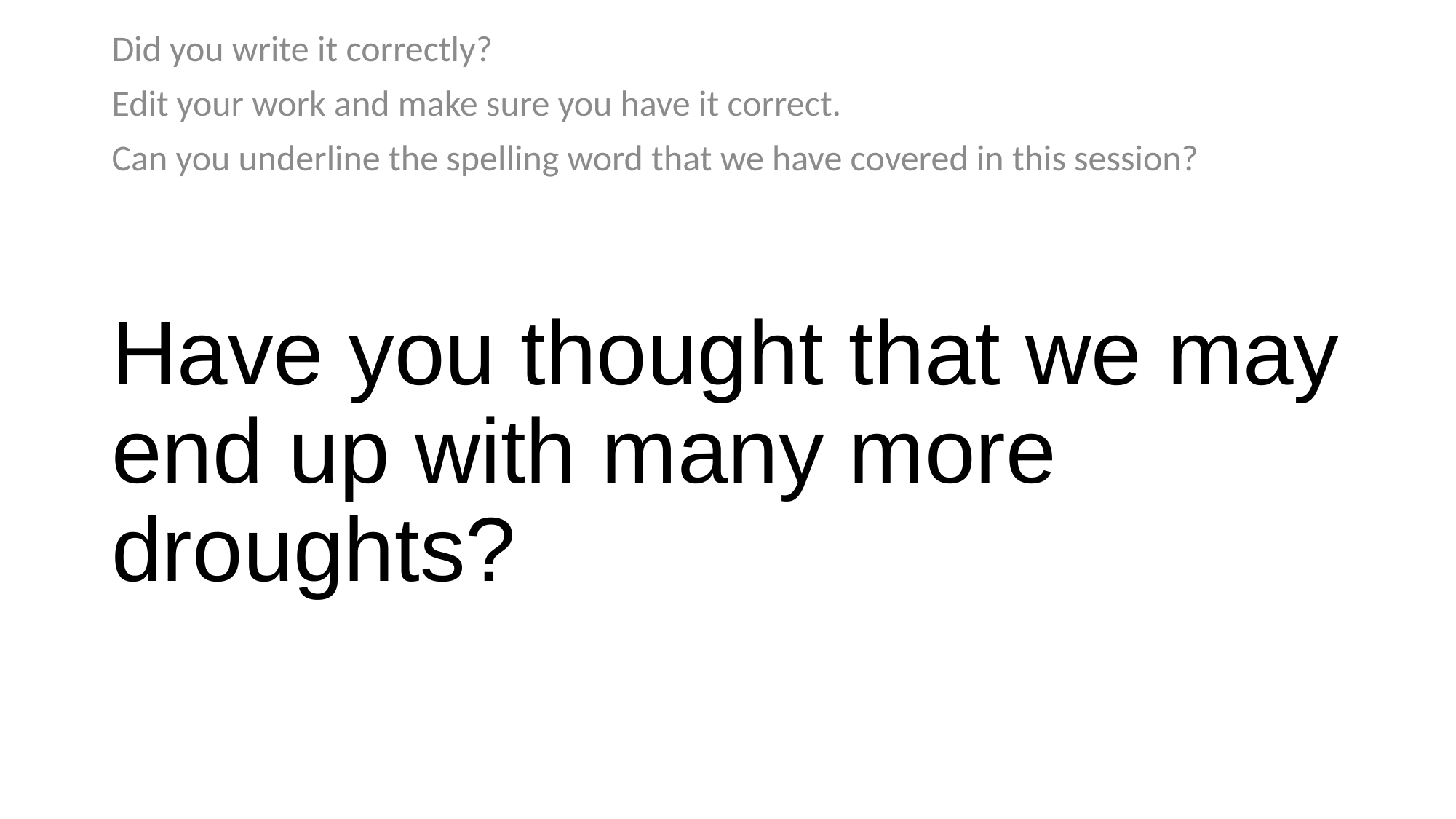

Did you write it correctly?
Edit your work and make sure you have it correct.
Can you underline the spelling word that we have covered in this session?
# Have you thought that we may end up with many more droughts?